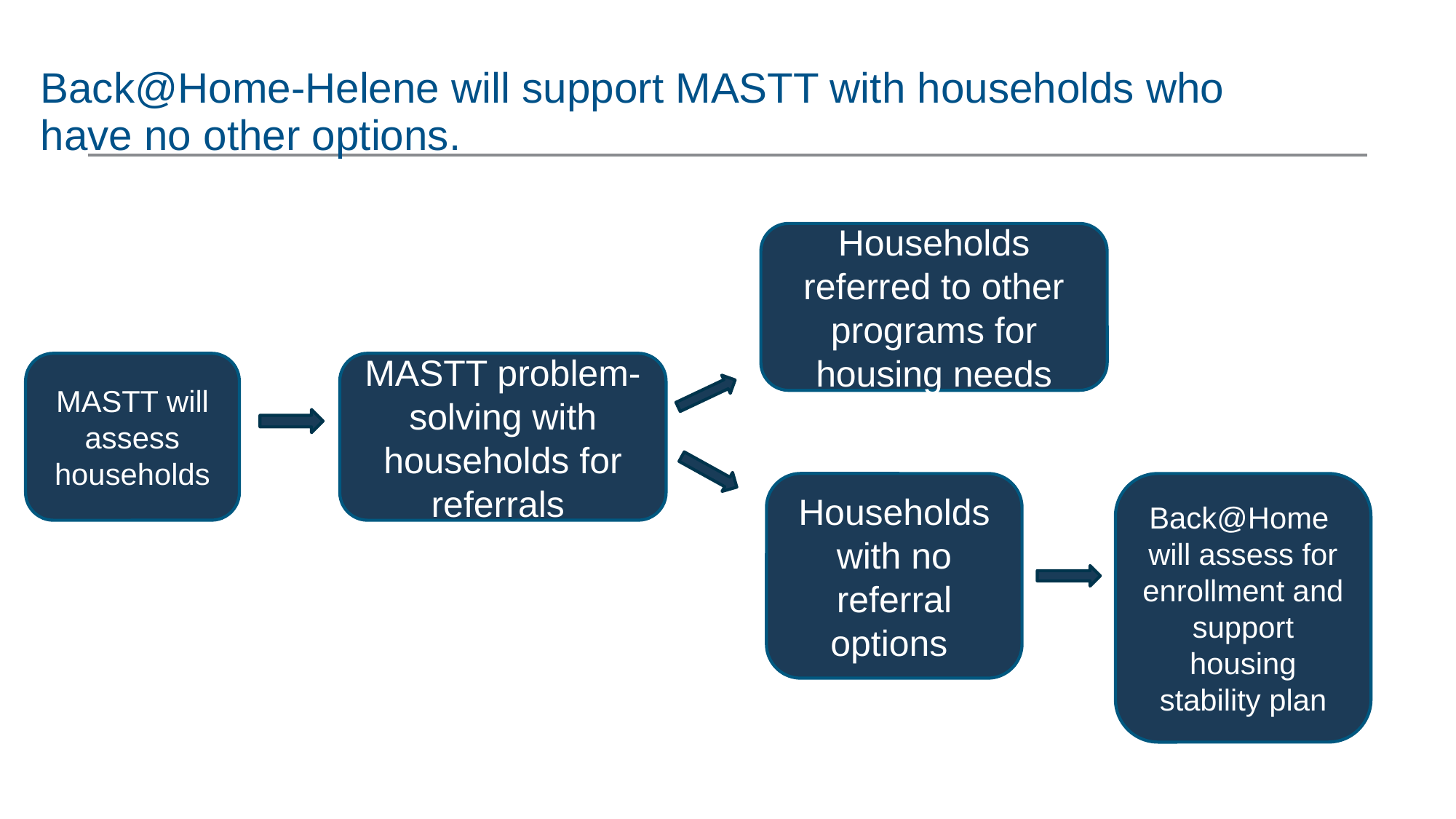

Back@Home-Helene will support MASTT with households who have no other options.
Households referred to other programs for housing needs
MASTT will assess households
MASTT problem-solving with households for referrals

Households with no referral options
Back@Home
will assess for enrollment and support housing stability plan